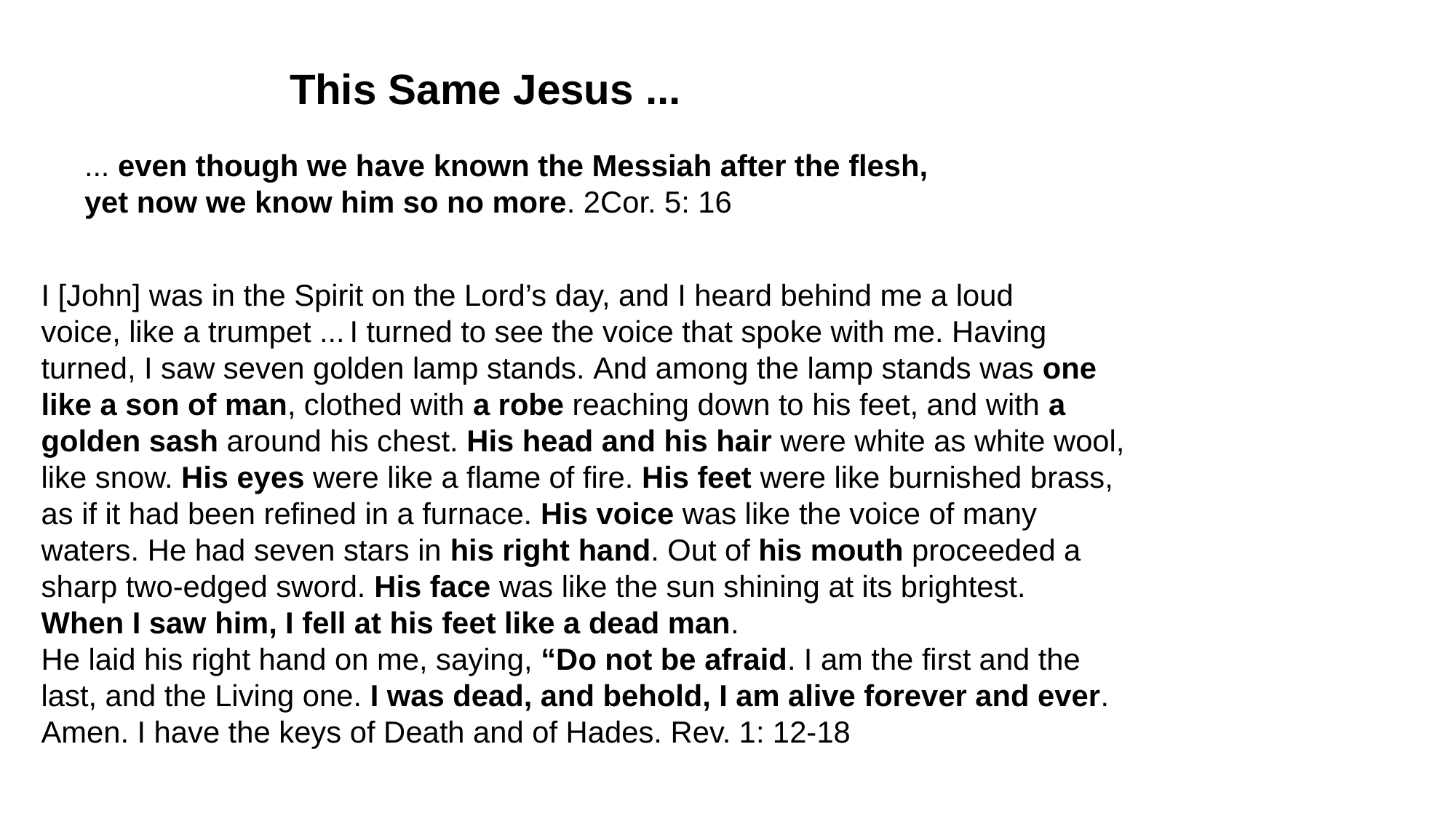

This Same Jesus ...
... even though we have known the Messiah after the flesh,
yet now we know him so no more. 2Cor. 5: 16
I [John] was in the Spirit on the Lord’s day, and I heard behind me a loud
voice, like a trumpet ... I turned to see the voice that spoke with me. Having
turned, I saw seven golden lamp stands. And among the lamp stands was one
like a son of man, clothed with a robe reaching down to his feet, and with a
golden sash around his chest. His head and his hair were white as white wool,
like snow. His eyes were like a flame of fire. His feet were like burnished brass,
as if it had been refined in a furnace. His voice was like the voice of many waters. He had seven stars in his right hand. Out of his mouth proceeded a
sharp two-edged sword. His face was like the sun shining at its brightest.
When I saw him, I fell at his feet like a dead man.
He laid his right hand on me, saying, “Do not be afraid. I am the first and the last, and the Living one. I was dead, and behold, I am alive forever and ever. Amen. I have the keys of Death and of Hades. Rev. 1: 12-18